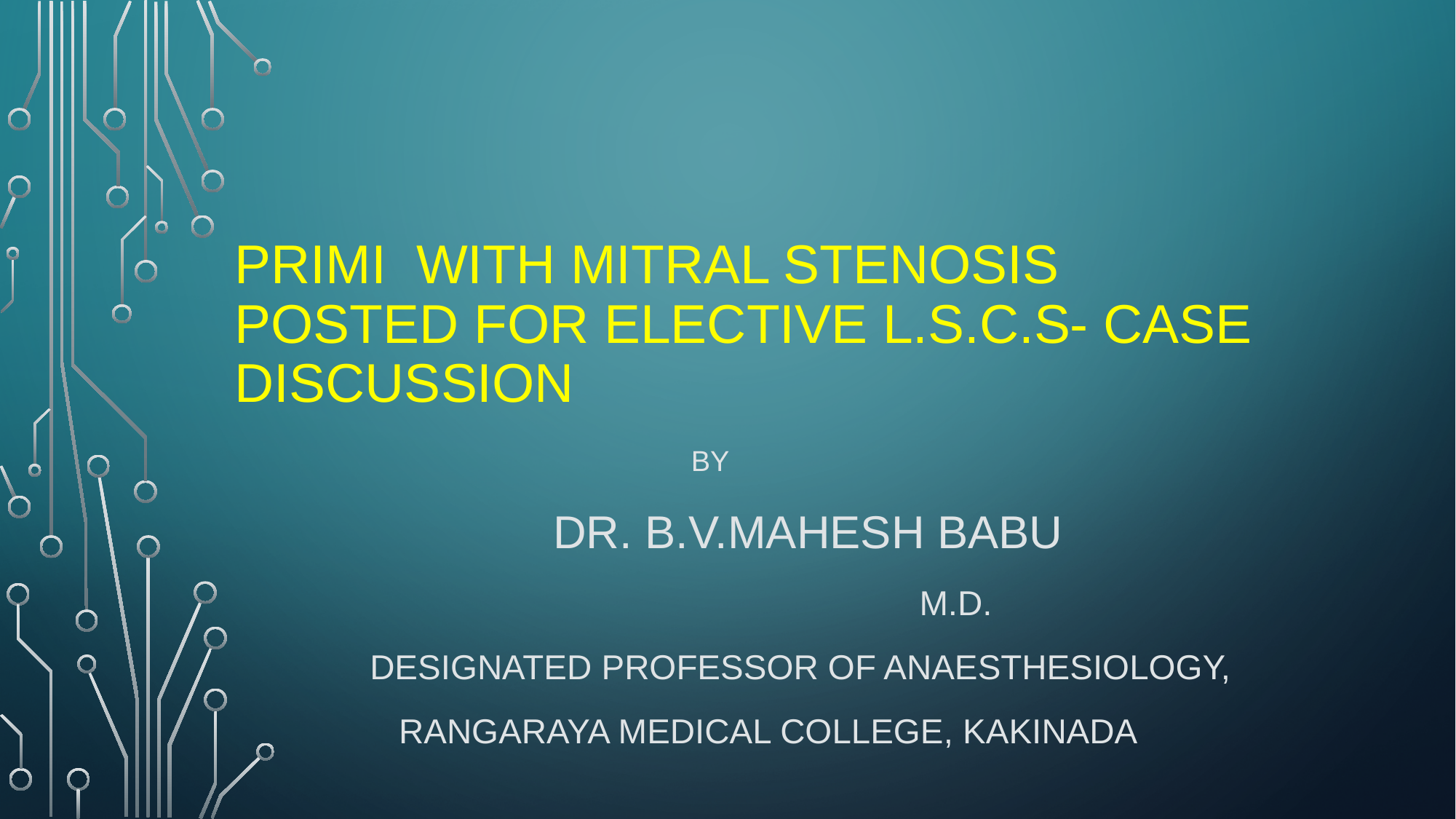

# PRIMI  WITH MITRAL STENOSIS POSTED FOR ELECTIVE L.S.C.S- CASE DISCUSSION
                                                         By
                         Dr. b.v.mahesh babu
                                                                       m.d.
              DESIGNATED PROFESSOR OF ANAESTHESIOLOGY,
                 RANGARAYA MEDICAL COLLEGE, KAKINADA